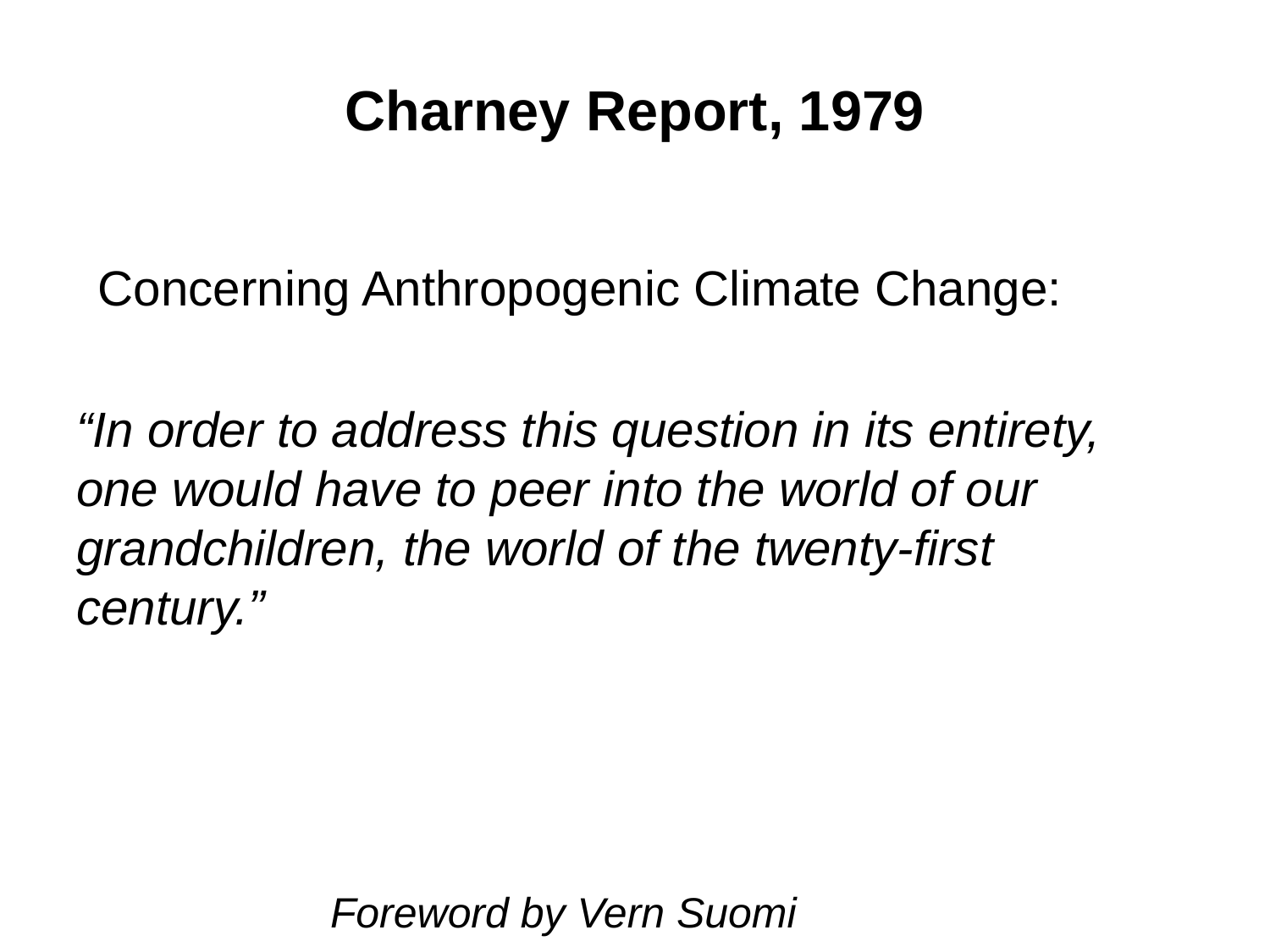

# Charney Report, 1979
Concerning Anthropogenic Climate Change:
“In order to address this question in its entirety, one would have to peer into the world of our grandchildren, the world of the twenty-first century.”

										Foreword by Vern Suomi